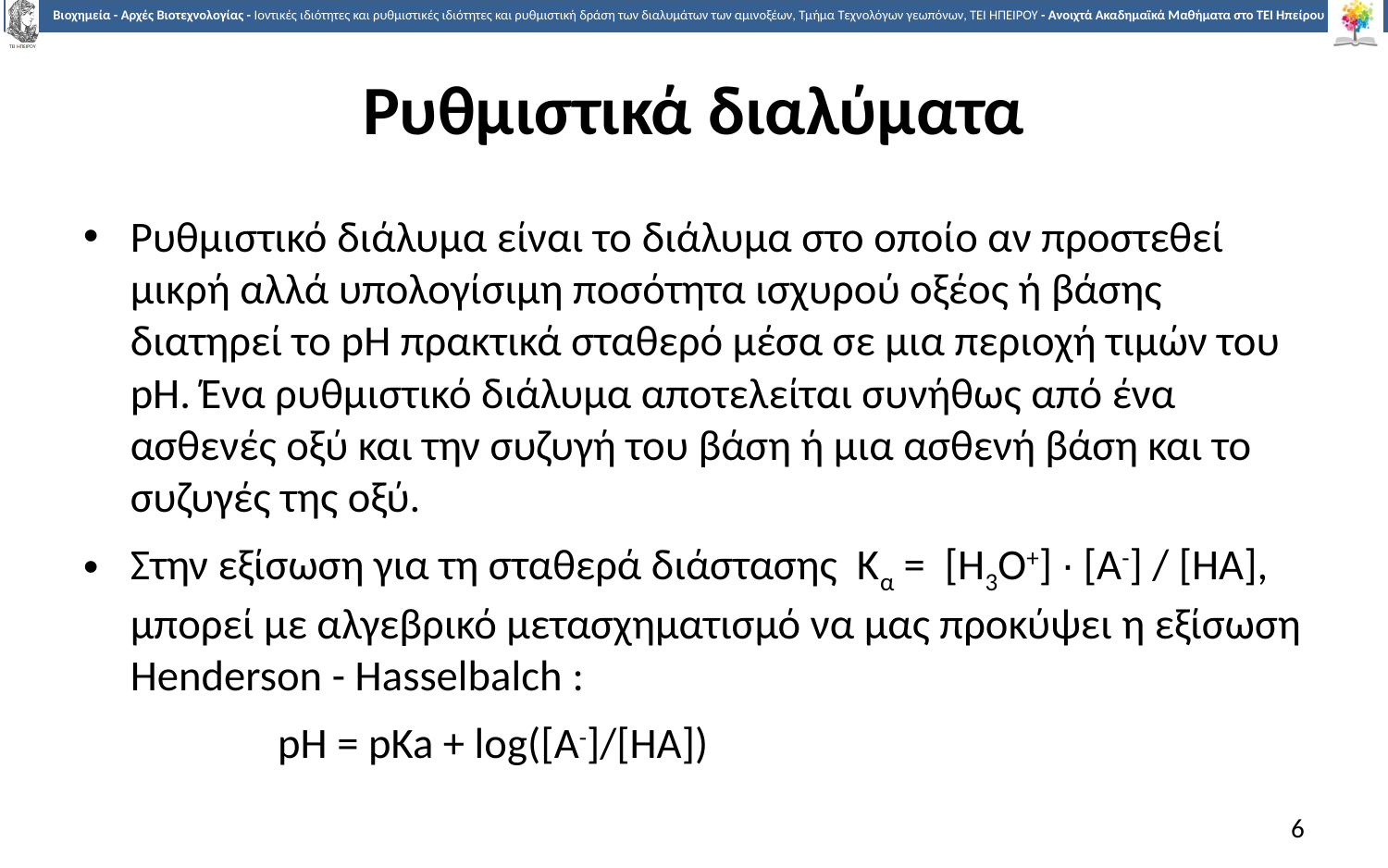

# Ρυθμιστικά διαλύματα
Ρυθμιστικό διάλυμα είναι το διάλυμα στο οποίο αν προστεθεί μικρή αλλά υπολογίσιμη ποσότητα ισχυρού οξέος ή βάσης διατηρεί το pΗ πρακτικά σταθερό μέσα σε μια περιοχή τιμών του pΗ. Ένα ρυθμιστικό διάλυμα αποτελείται συνήθως από ένα ασθενές οξύ και την συζυγή του βάση ή μια ασθενή βάση και το συζυγές της οξύ.
Στην εξίσωση για τη σταθερά διάστασης  Κα =  [Η3Ο+] ∙ [A-] / [HA], μπορεί με αλγεβρικό μετασχηματισμό να μας προκύψει η εξίσωση Henderson - Hasselbalch :
		pΗ = pKa + log([A-]/[HA])

6